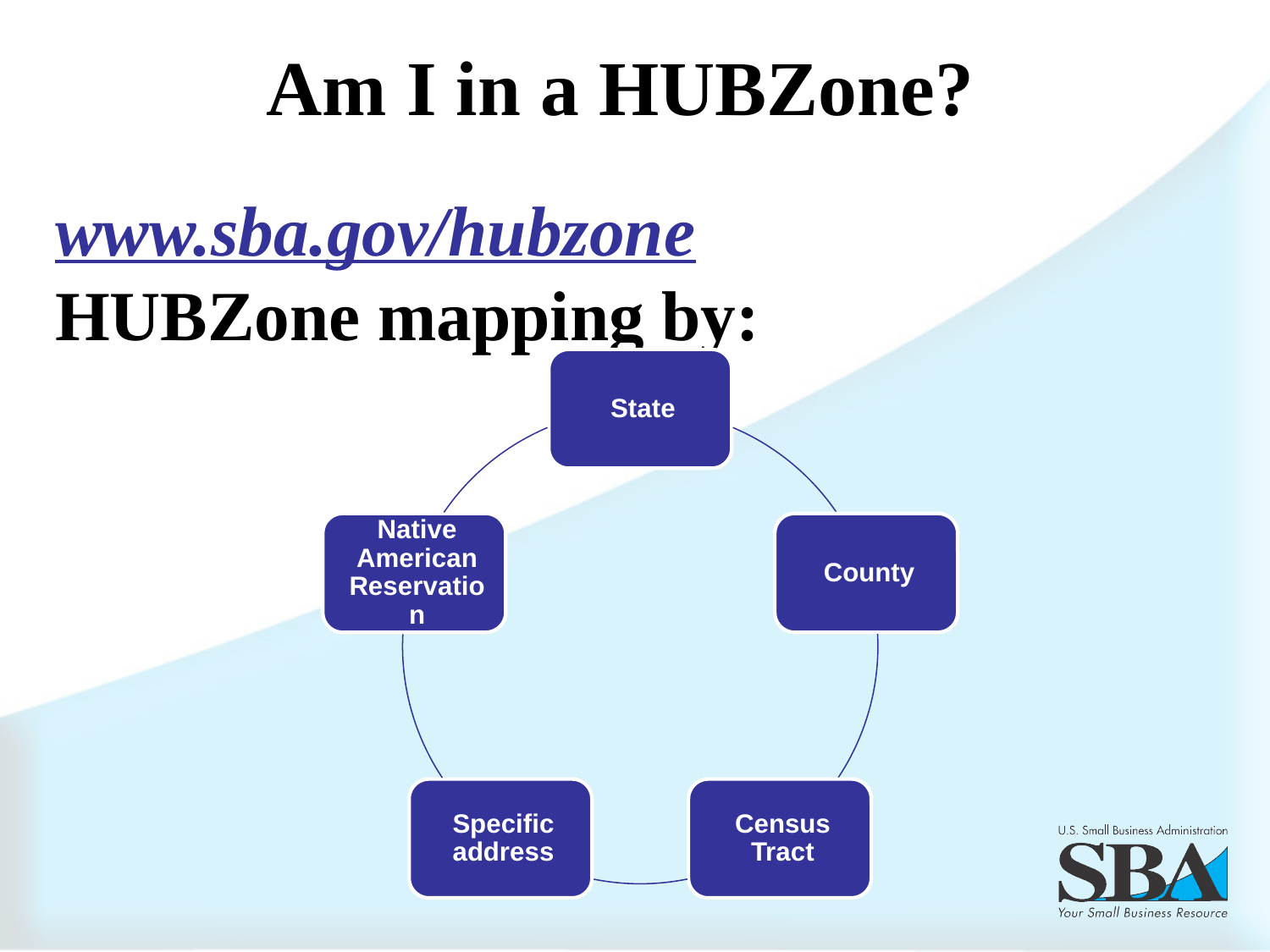

Am I in a HUBZone?

www.sba.gov/hubzone
HUBZone mapping by:
State
County
Census Tract
Specific address
Native American Reservation